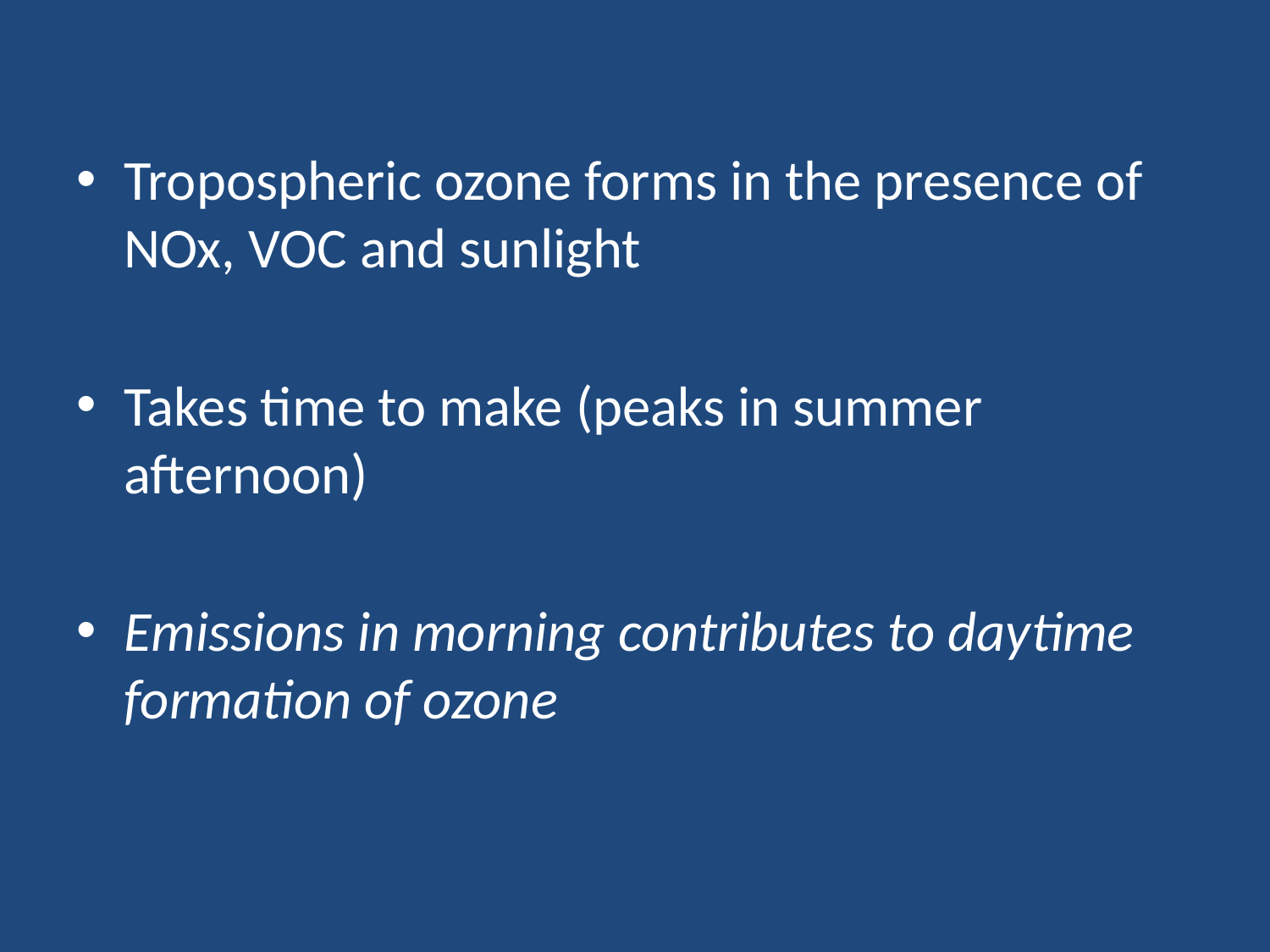

Tropospheric ozone forms in the presence of NOx, VOC and sunlight

Takes time to make (peaks in summer afternoon)

Emissions in morning contributes to daytime formation of ozone